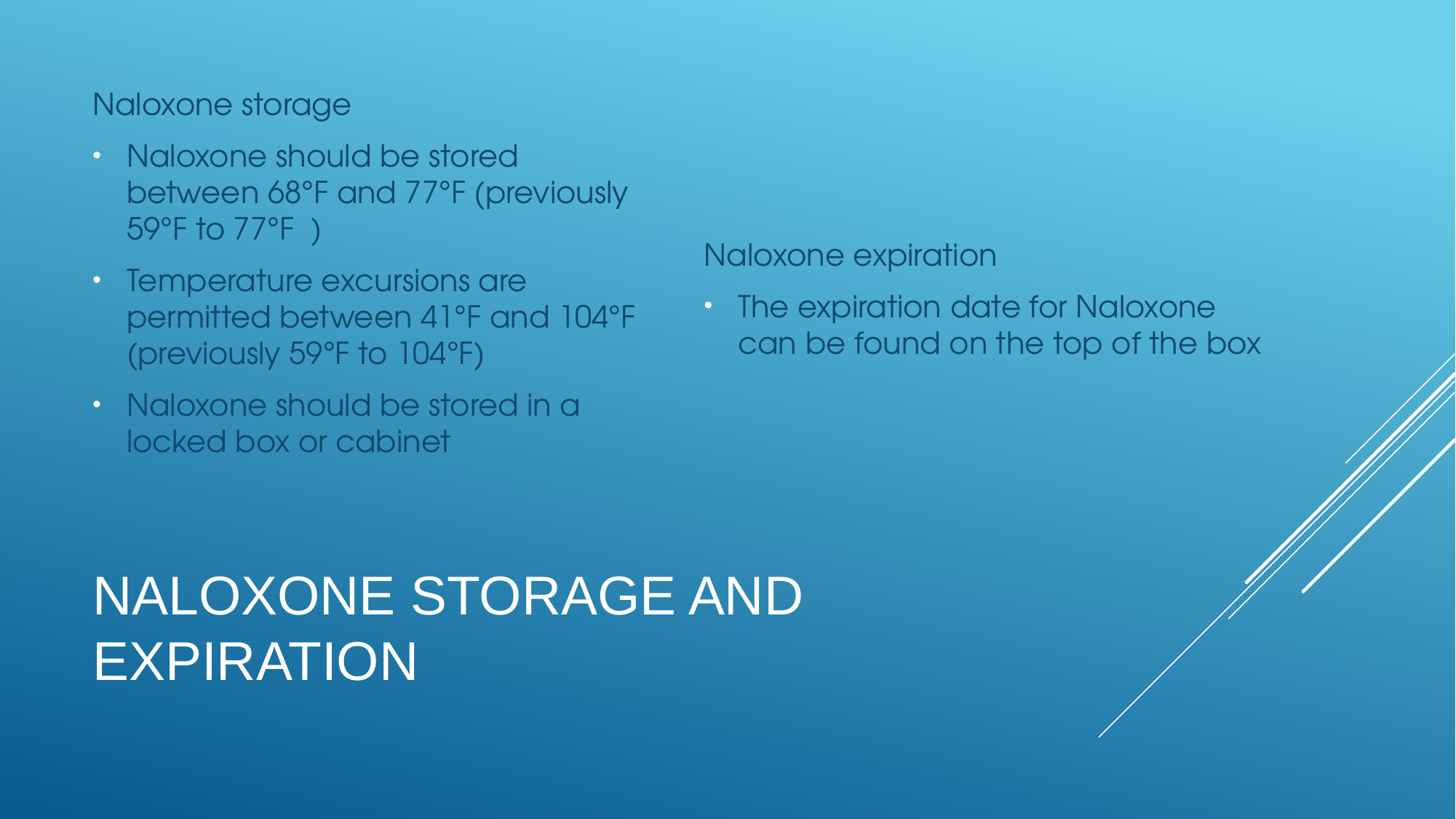

Naloxone storage
Naloxone should be stored  between 68°F and 77°F (previously 59°F to 77°F  )
Temperature excursions are permitted between 41°F and 104°F (previously 59°F to 104°F)
Naloxone should be stored in a locked box or cabinet

Naloxone expiration
The expiration date for Naloxone can be found on the top of the box
# Naloxone storage and expiration